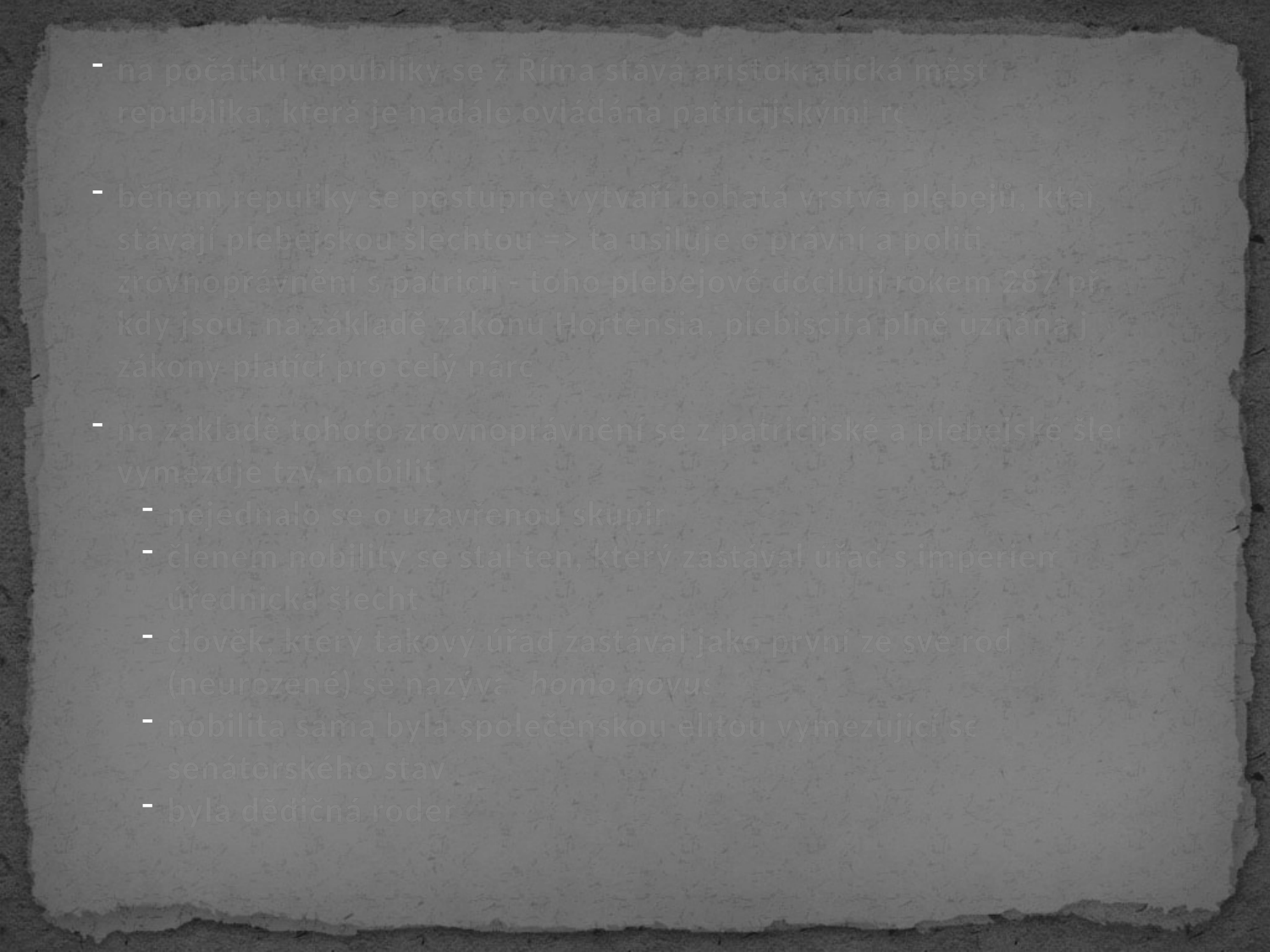

na počátku republiky se z Říma stává aristokratická městská republika, která je nadále ovládána patricijskými rody

během repuliky se postupně vytváří bohatá vrstva plebejů, kteří se stávají plebejskou šlechtou => ta usiluje o právní a politické zrovnoprávnění s patricii - toho plebejové docilují rokem 287 př. Kr., kdy jsou, na základě zákonu Hortensia, plebiscita plně uznána jako zákony platící pro celý národ

na základě tohoto zrovnoprávnění se z patricijské a plebejské šlechty vymezuje tzv. nobilita
nejednalo se o uzavřenou skupinu
členem nobility se stal ten, který zastával úřad s imperiem => úřednická šlechta
člověk, který takový úřad zastával jako první ze své rodiny (neurozené) se nazýval homo novus
nobilita sama byla společenskou elitou vymezující se ze senátorského stavu
byla dědičná rodem